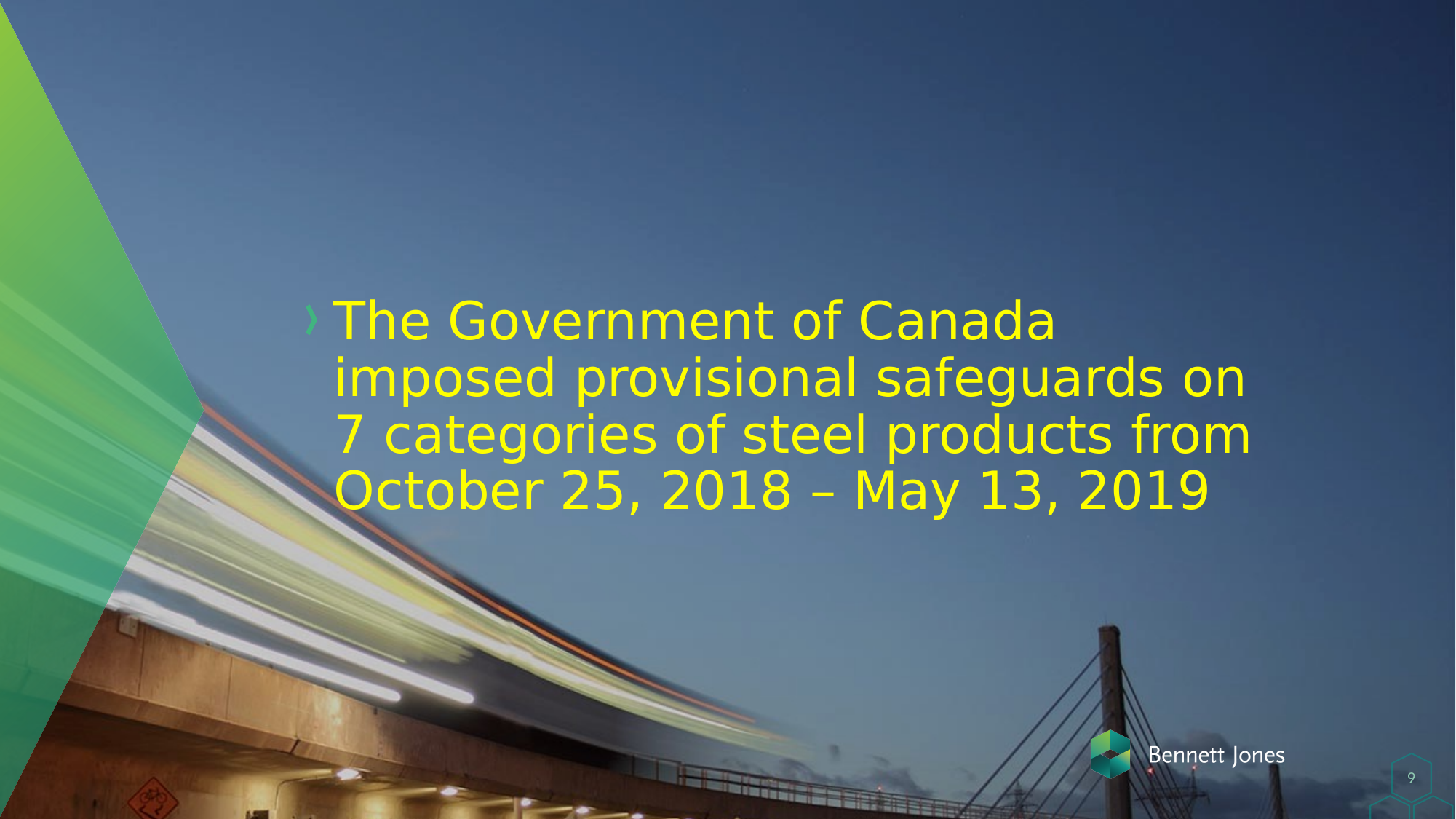

The Government of Canada imposed provisional safeguards on 7 categories of steel products from October 25, 2018 – May 13, 2019

9